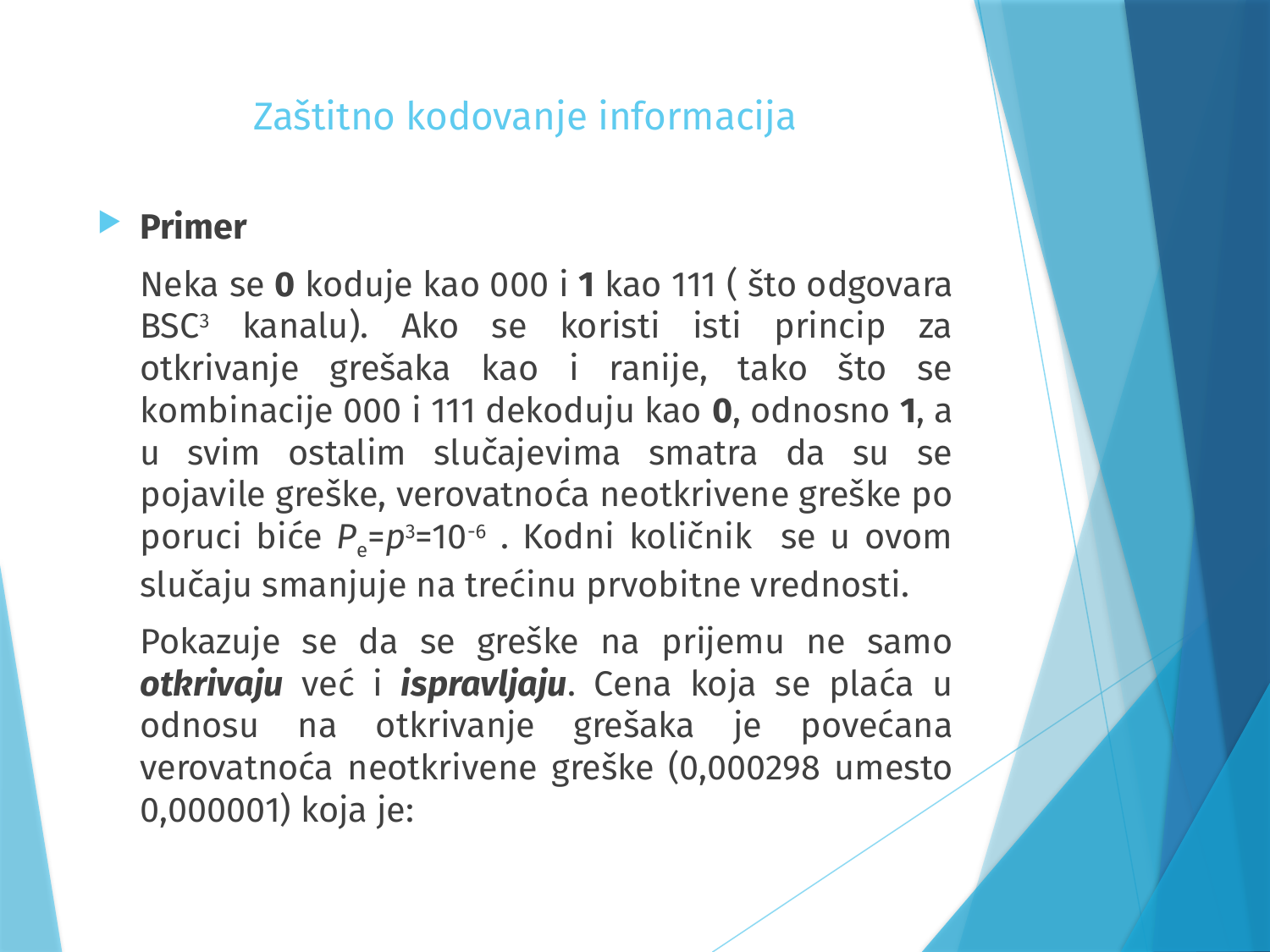

# Zaštitno kodovanje informacija
Primer
	Neka se 0 koduje kao 000 i 1 kao 111 ( što odgovara BSC3 kanalu). Ako se koristi isti princip za otkrivanje grešaka kao i ranije, tako što se kombinacije 000 i 111 dekoduju kao 0, odnosno 1, a u svim ostalim slučajevima smatra da su se pojavile greške, verovatnoća neotkrivene greške po poruci biće Pe=p3=10-6 . Kodni količnik  se u ovom slučaju smanjuje na trećinu prvobitne vrednosti.
	Pokazuje se da se greške na prijemu ne samo otkrivaju već i ispravljaju. Cena koja se plaća u odnosu na otkrivanje grešaka je povećana verovatnoća neotkrivene greške (0,000298 umesto 0,000001) koja je: